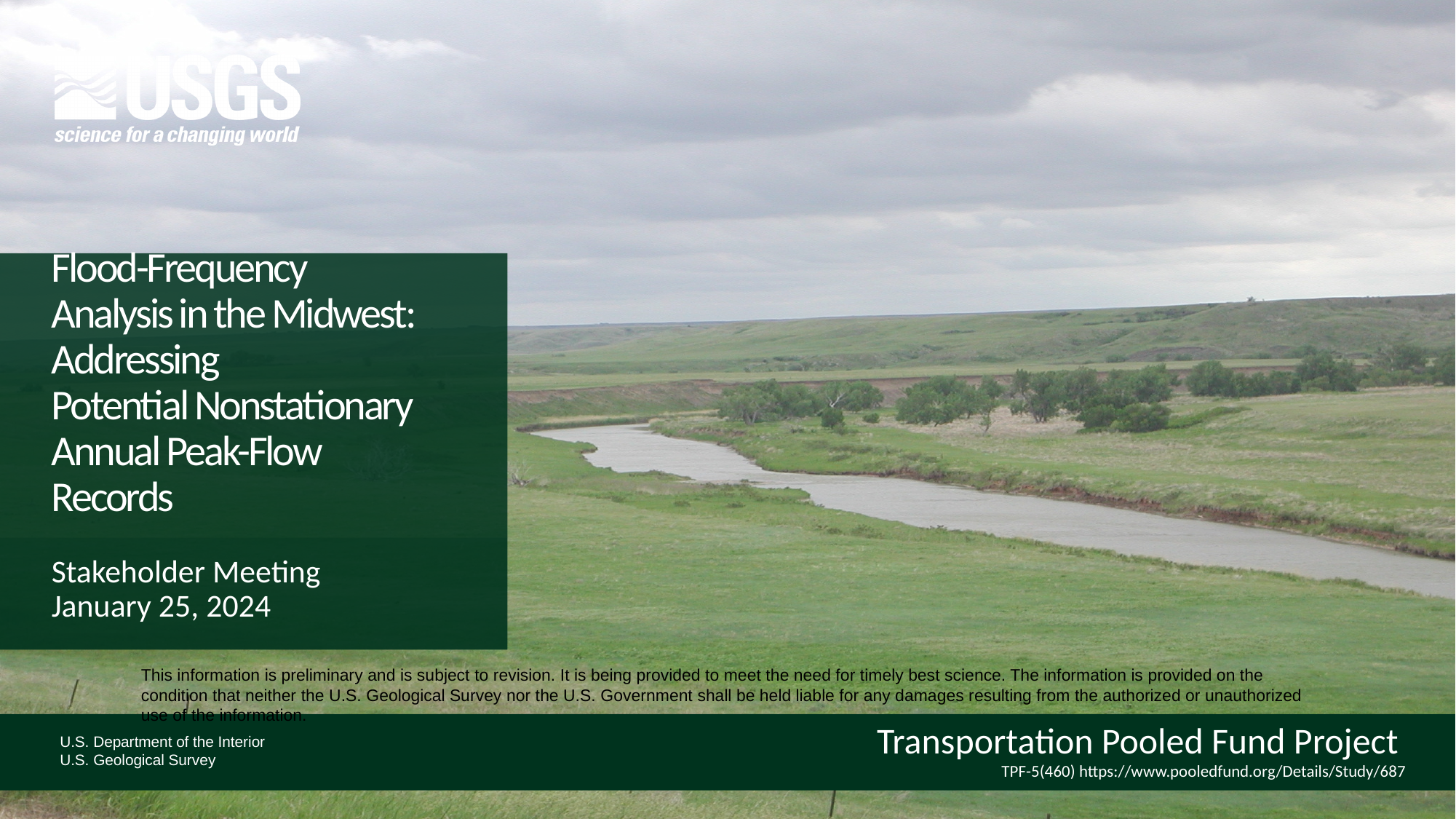

# Flood-Frequency Analysis in the Midwest: ​ Addressing Potential Nonstationary Annual Peak-Flow Records ​
Stakeholder Meeting​
January 25, 2024